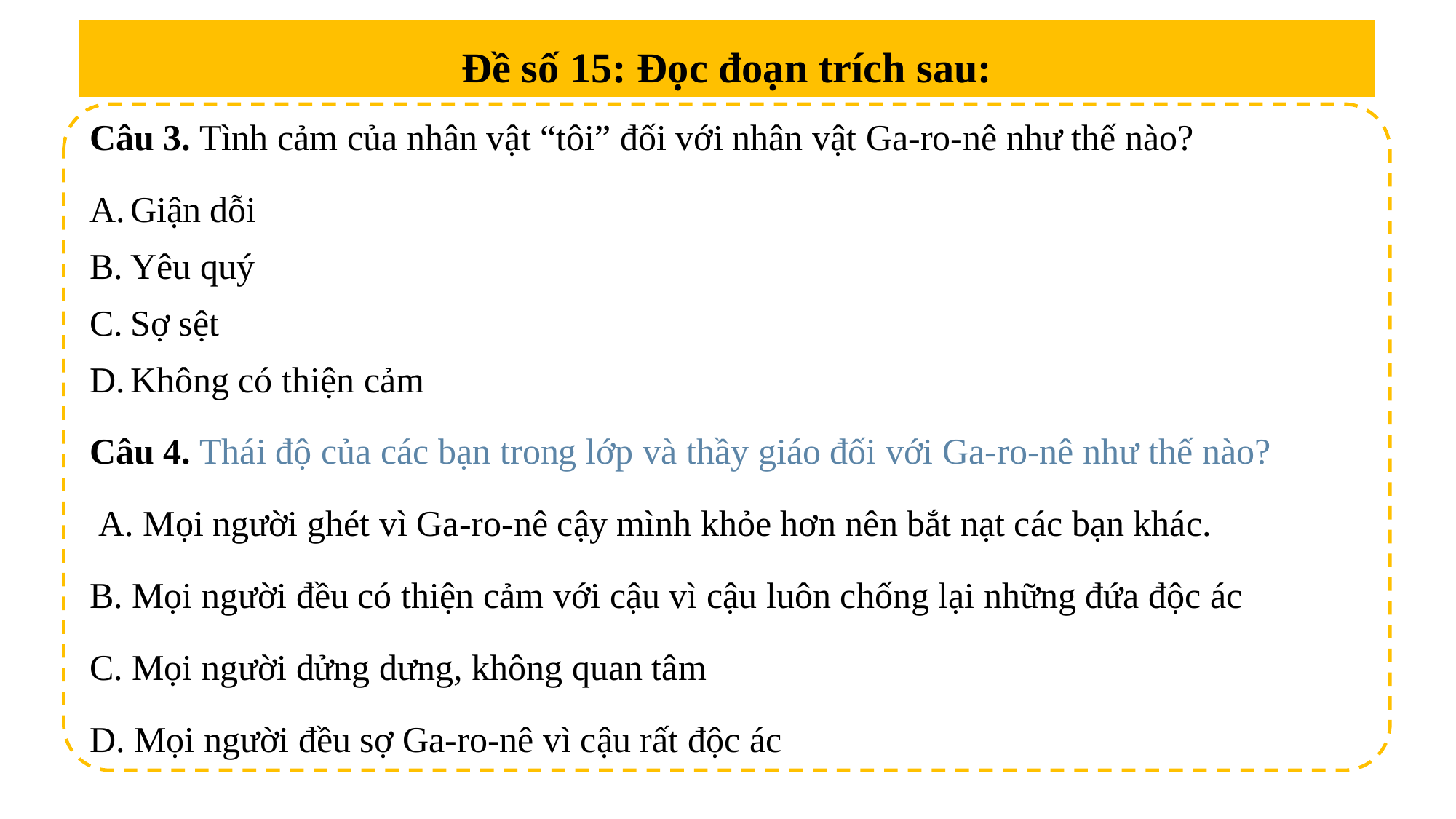

Đề số 15: Đọc đoạn trích sau:
Câu 3. Tình cảm của nhân vật “tôi” đối với nhân vật Ga-ro-nê như thế nào?
Giận dỗi
Yêu quý
Sợ sệt
Không có thiện cảm
Câu 4. Thái độ của các bạn trong lớp và thầy giáo đối với Ga-ro-nê như thế nào?
 A. Mọi người ghét vì Ga-ro-nê cậy mình khỏe hơn nên bắt nạt các bạn khác.
B. Mọi người đều có thiện cảm với cậu vì cậu luôn chống lại những đứa độc ác
C. Mọi người dửng dưng, không quan tâm
D. Mọi người đều sợ Ga-ro-nê vì cậu rất độc ác